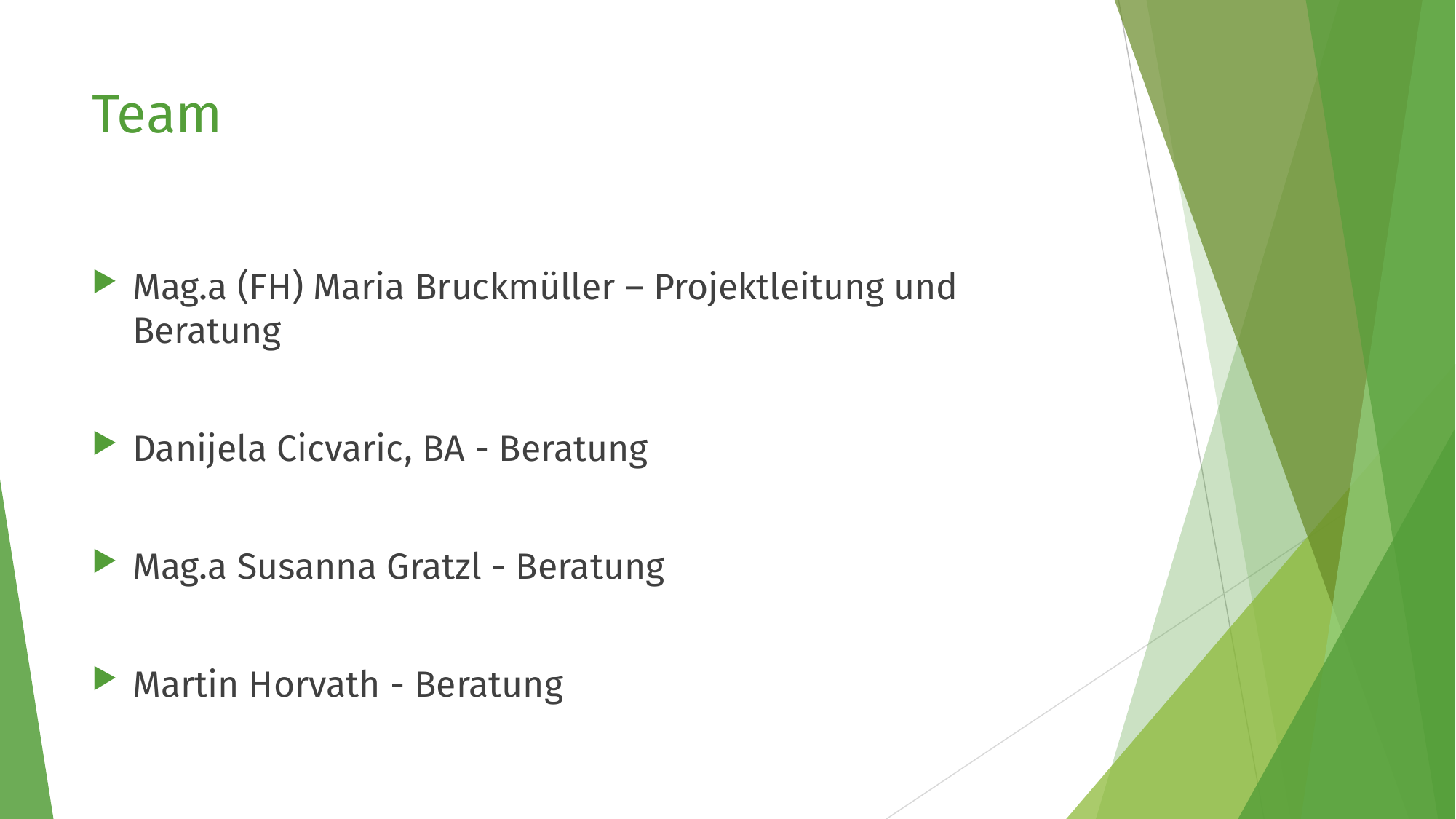

# Team
Mag.a (FH) Maria Bruckmüller – Projektleitung und Beratung

Danijela Cicvaric, BA - Beratung

Mag.a Susanna Gratzl - Beratung

Martin Horvath - Beratung